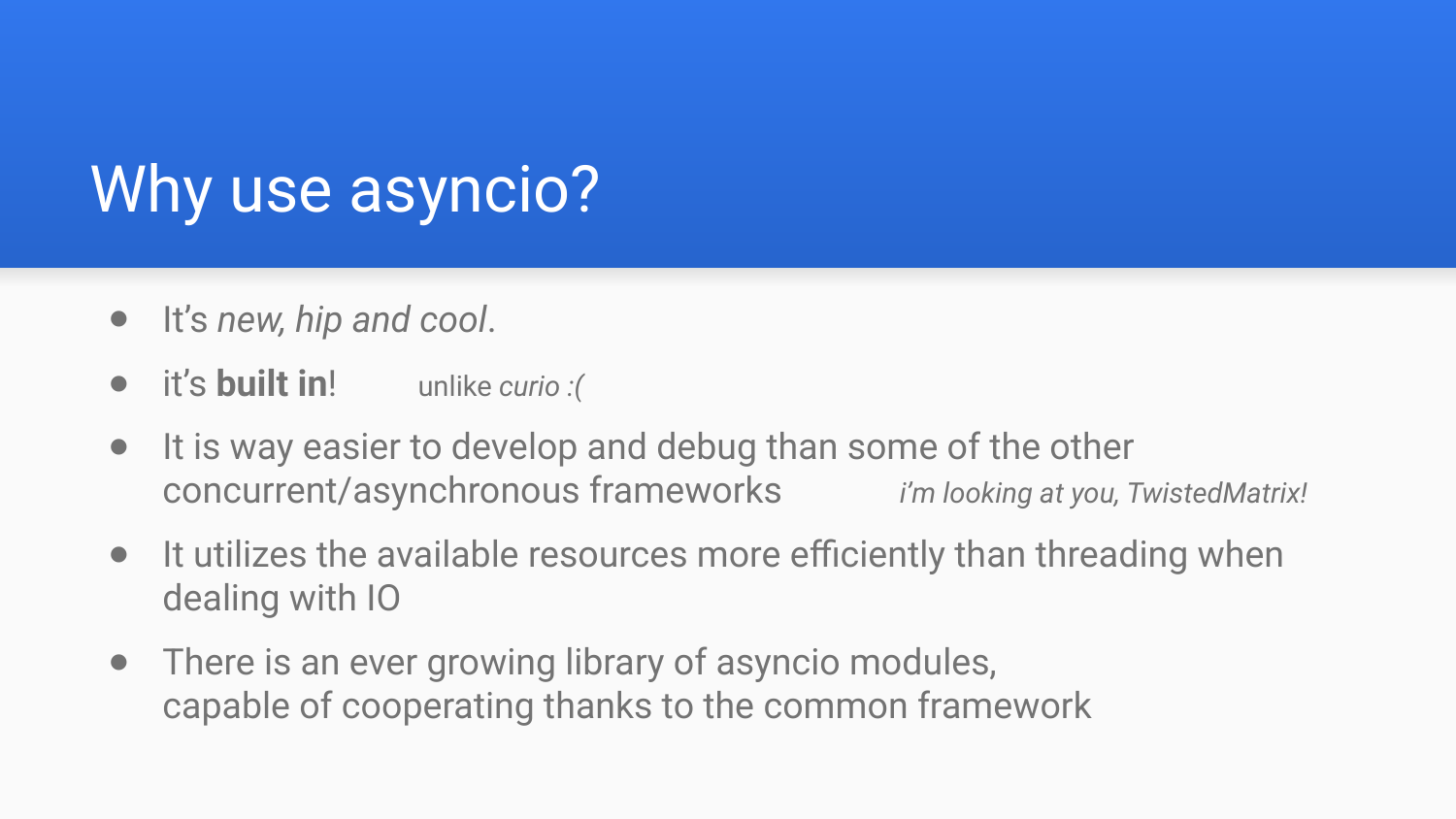

# Why use asyncio?
It’s new, hip and cool.
it’s built in!         unlike curio :(
It is way easier to develop and debug than some of the other
concurrent/asynchronous frameworks             i’m looking at you, TwistedMatrix!
It utilizes the available resources more efficiently than threading when dealing with IO
There is an ever growing library of asyncio modules,
capable of cooperating thanks to the common framework